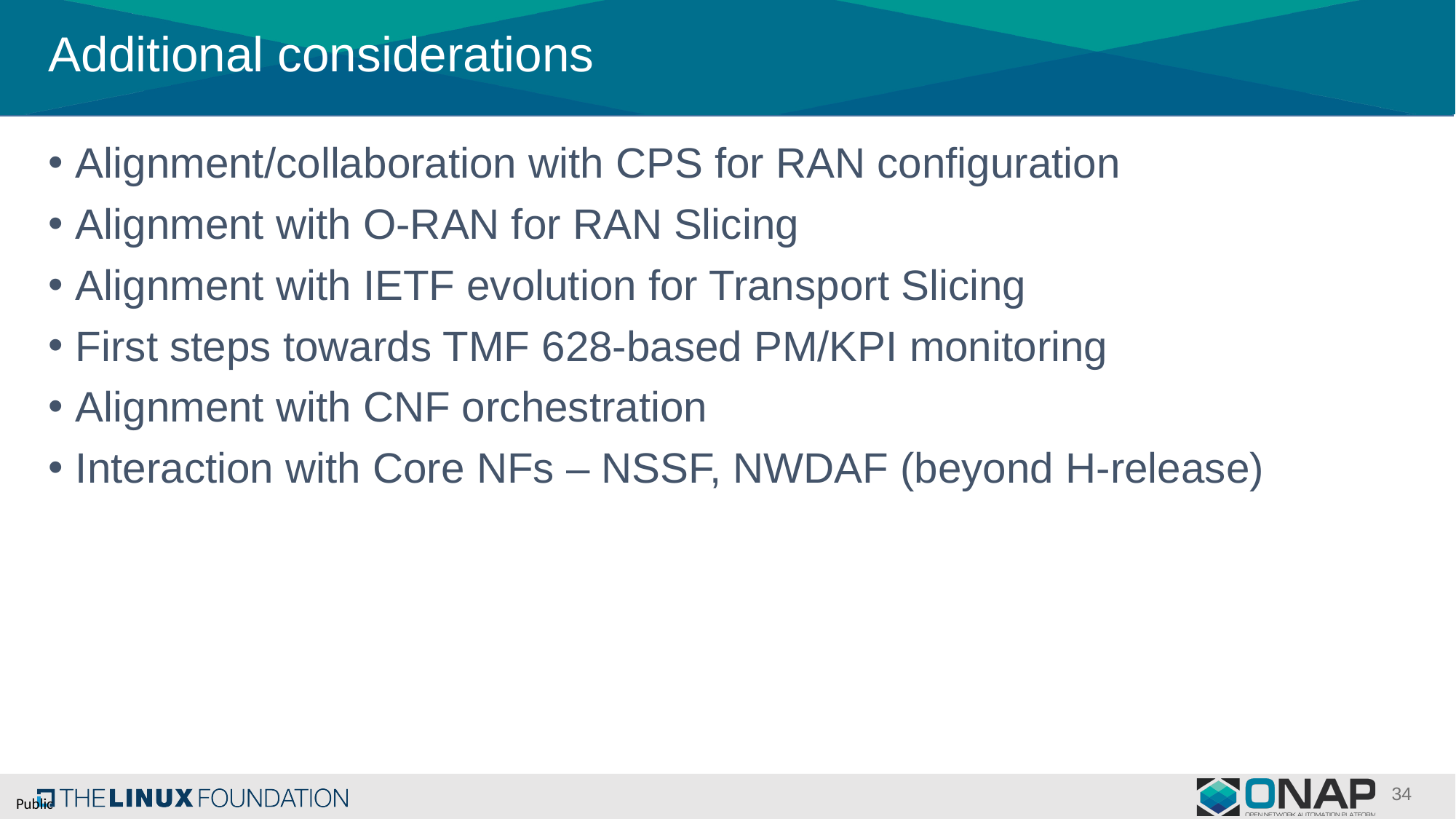

# Additional considerations
Alignment/collaboration with CPS for RAN configuration
Alignment with O-RAN for RAN Slicing
Alignment with IETF evolution for Transport Slicing
First steps towards TMF 628-based PM/KPI monitoring
Alignment with CNF orchestration
Interaction with Core NFs – NSSF, NWDAF (beyond H-release)
34